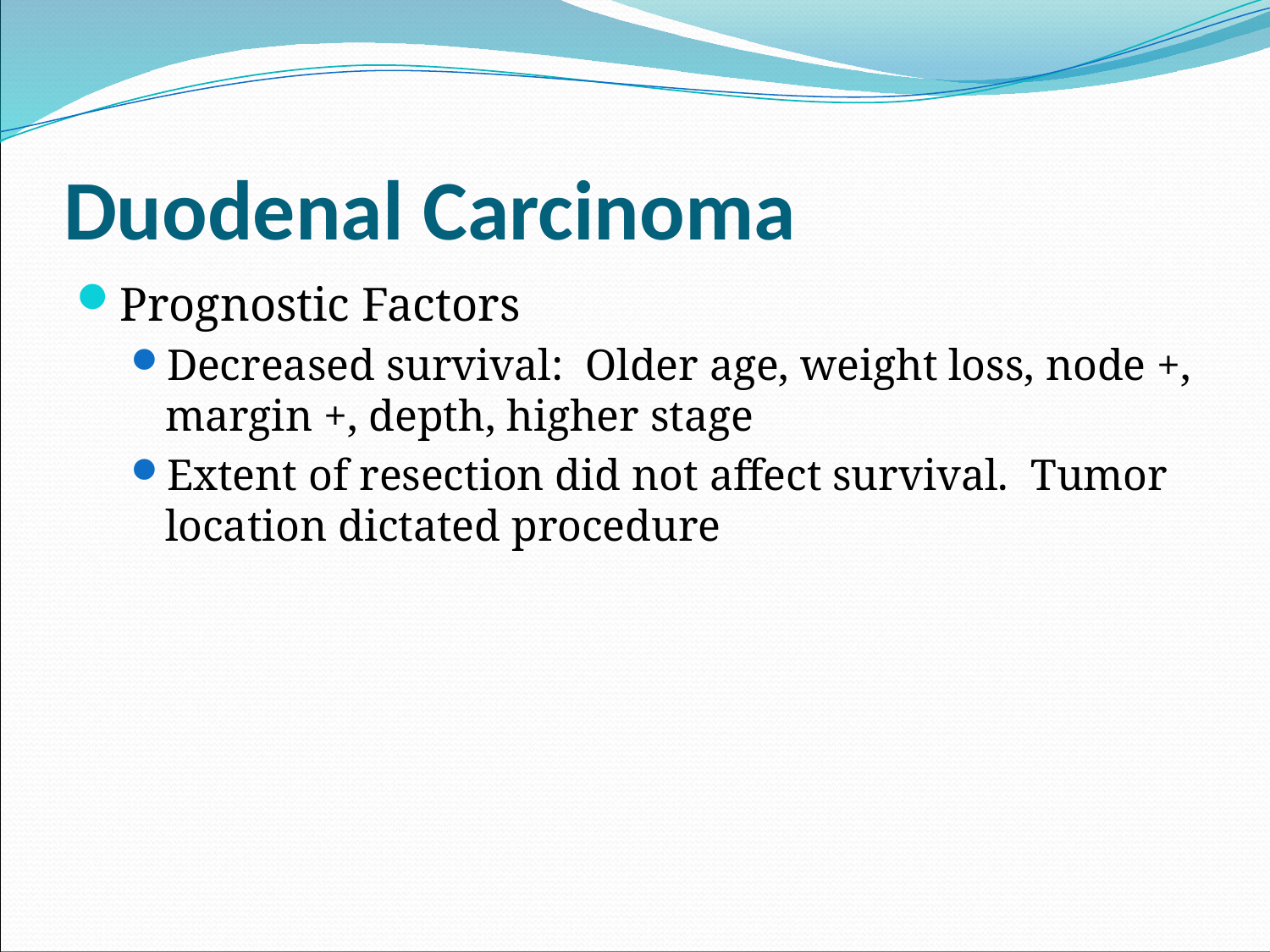

# Duodenal Carcinoma
Prognostic Factors
Decreased survival:  Older age, weight loss, node +, margin +, depth, higher stage
Extent of resection did not affect survival.  Tumor location dictated procedure